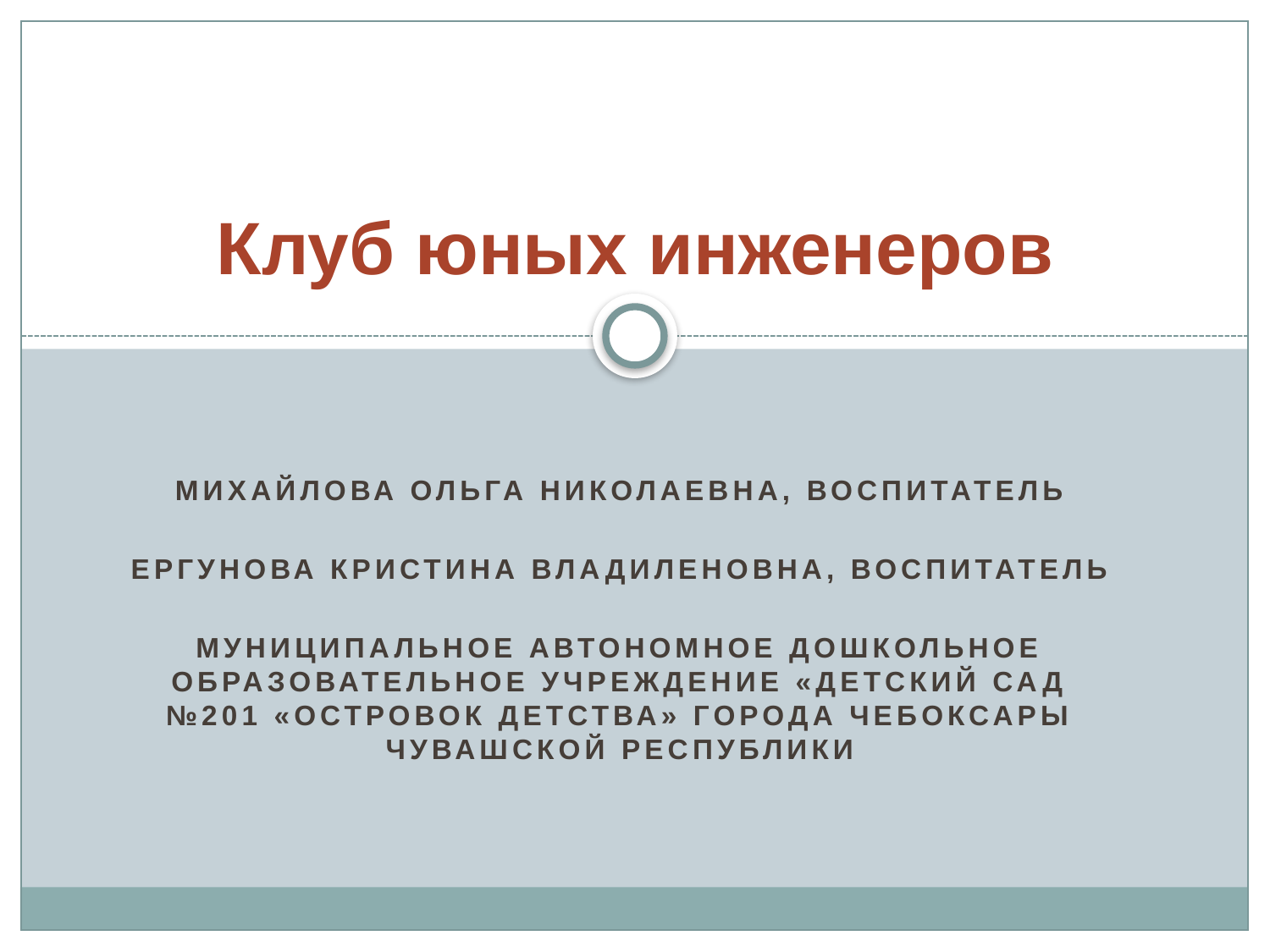

# Клуб юных инженеров
Михайлова Ольга Николаевна, воспитатель

Ергунова Кристина Владиленовна, воспитатель

Муниципальное автономное дошкольное образовательное учреждение «Детский сад №201 «Островок детства» города Чебоксары Чувашской Республики